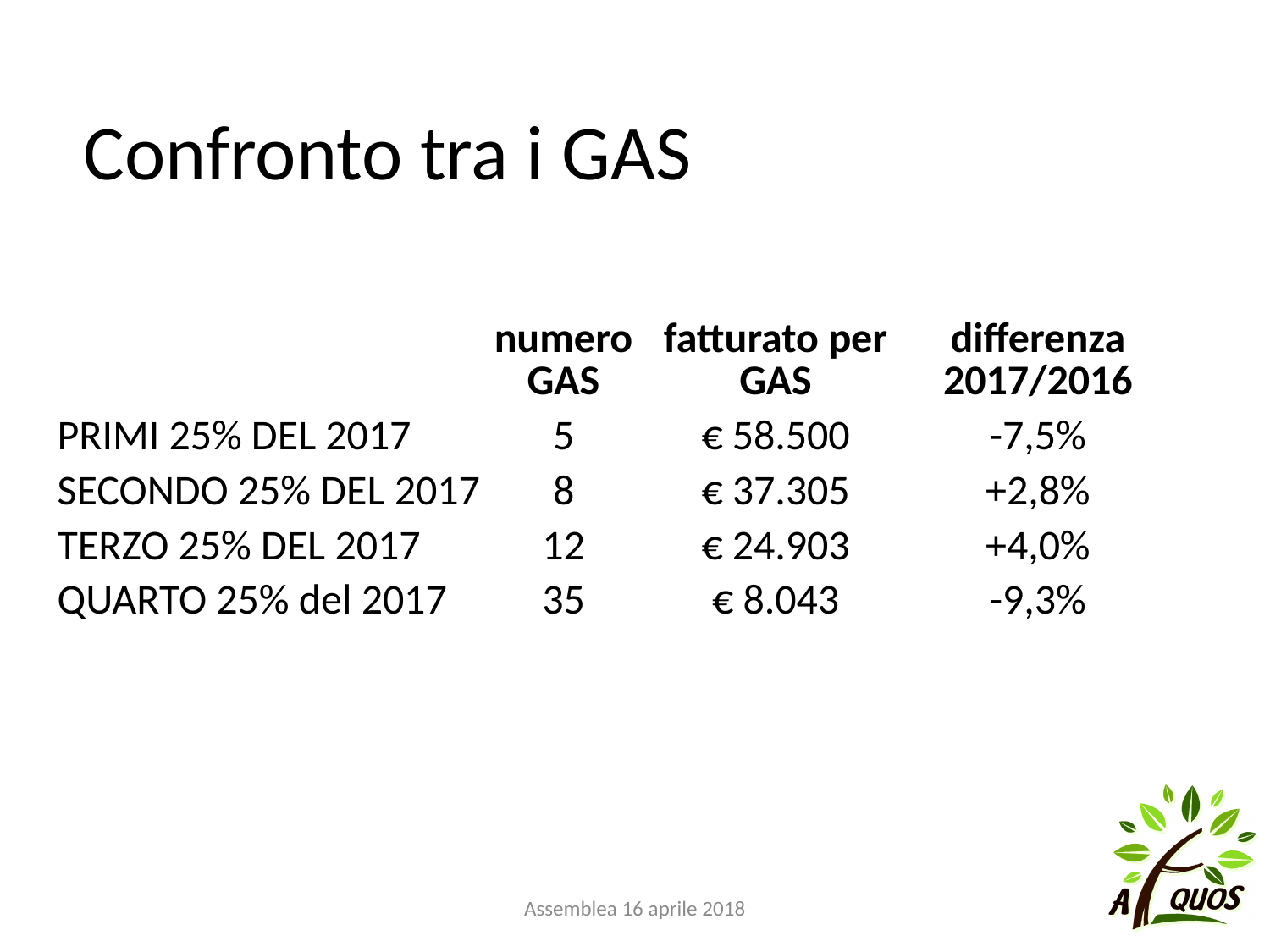

# Confronto tra i GAS
|  | numero GAS | fatturato per GAS | differenza 2017/2016 |
| --- | --- | --- | --- |
| PRIMI 25% DEL 2017 | 5 | € 58.500 | -7,5% |
| SECONDO 25% DEL 2017 | 8 | € 37.305 | +2,8% |
| TERZO 25% DEL 2017 | 12 | € 24.903 | +4,0% |
| QUARTO 25% del 2017 | 35 | € 8.043 | -9,3% |
Assemblea 16 aprile 2018